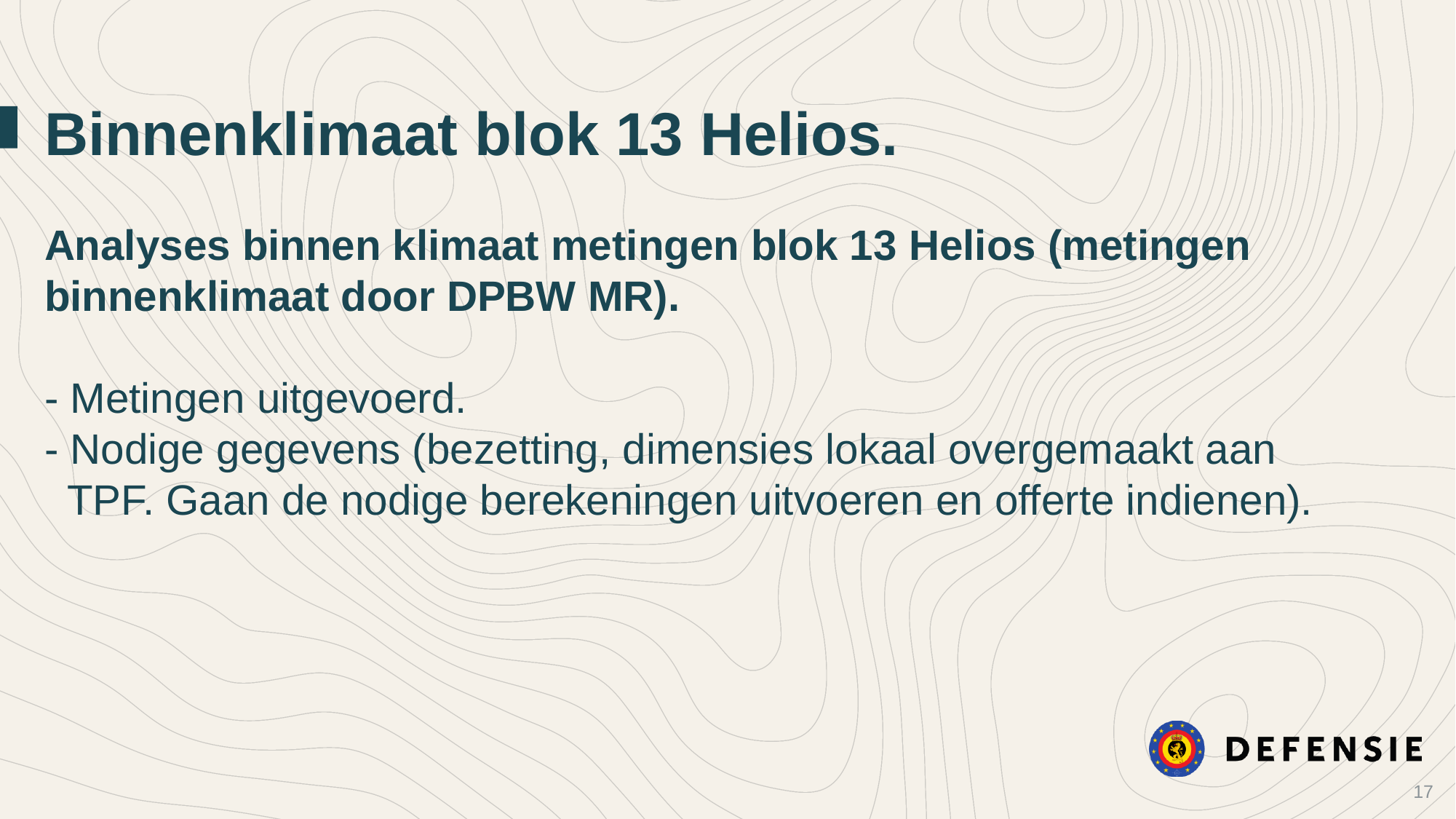

Binnenklimaat blok 13 Helios.
Analyses binnen klimaat metingen blok 13 Helios (metingen binnenklimaat door DPBW MR).
- Metingen uitgevoerd.
- Nodige gegevens (bezetting, dimensies lokaal overgemaakt aan
  TPF. Gaan de nodige berekeningen uitvoeren en offerte indienen).